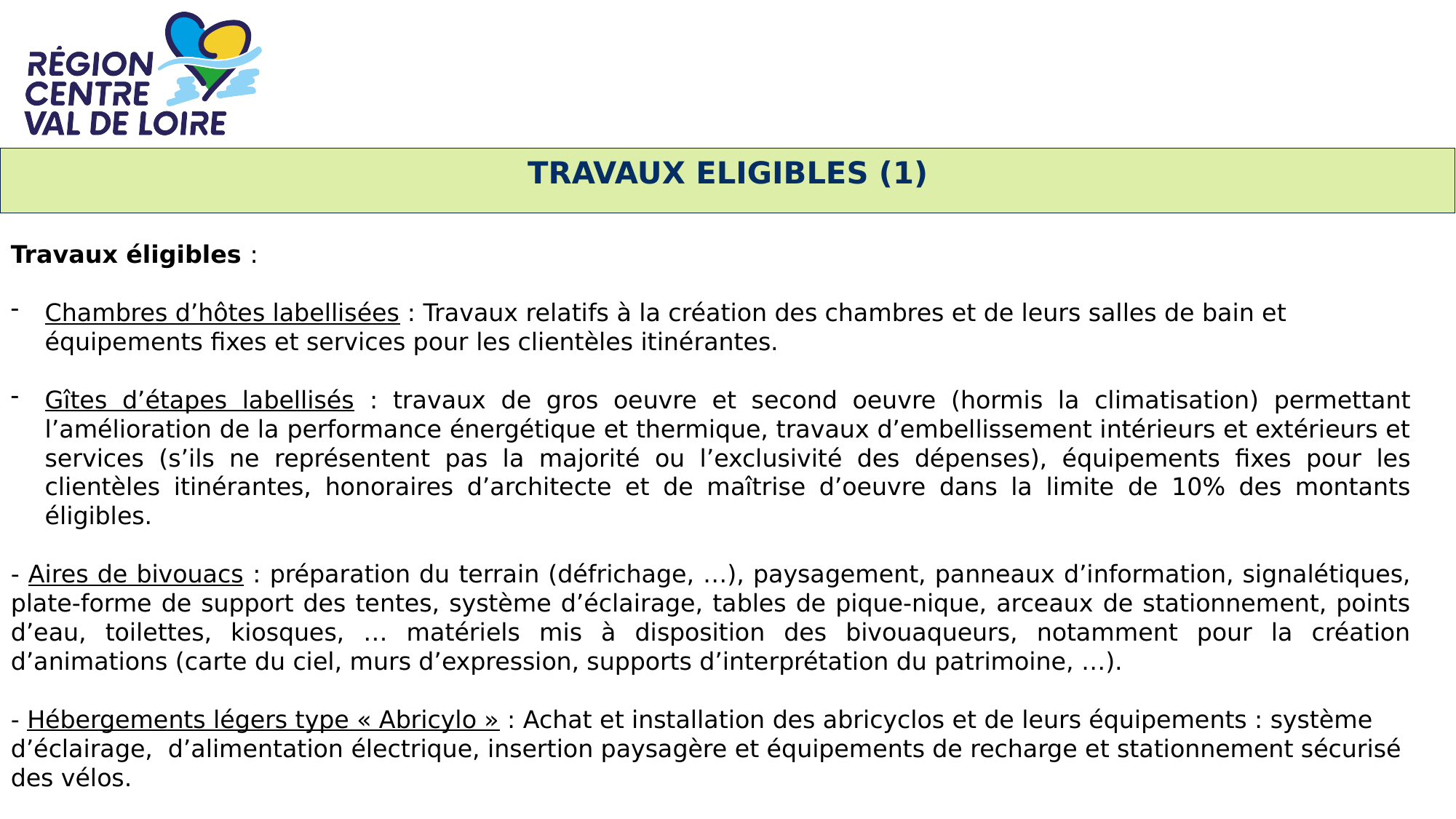

VOLET 1 : L’AIDE AUX PROJETS (B)

TRAVAUX ELIGIBLES (1)
Travaux éligibles :

Chambres d’hôtes labellisées : Travaux relatifs à la création des chambres et de leurs salles de bain et équipements fixes et services pour les clientèles itinérantes.

Gîtes d’étapes labellisés : travaux de gros oeuvre et second oeuvre (hormis la climatisation) permettant l’amélioration de la performance énergétique et thermique, travaux d’embellissement intérieurs et extérieurs et services (s’ils ne représentent pas la majorité ou l’exclusivité des dépenses), équipements fixes pour les clientèles itinérantes, honoraires d’architecte et de maîtrise d’oeuvre dans la limite de 10% des montants éligibles.

- Aires de bivouacs : préparation du terrain (défrichage, …), paysagement, panneaux d’information, signalétiques, plate-forme de support des tentes, système d’éclairage, tables de pique-nique, arceaux de stationnement, points d’eau, toilettes, kiosques, … matériels mis à disposition des bivouaqueurs, notamment pour la création d’animations (carte du ciel, murs d’expression, supports d’interprétation du patrimoine, …).

- Hébergements légers type « Abricylo » : Achat et installation des abricyclos et de leurs équipements : système d’éclairage,  d’alimentation électrique, insertion paysagère et équipements de recharge et stationnement sécurisé des vélos.